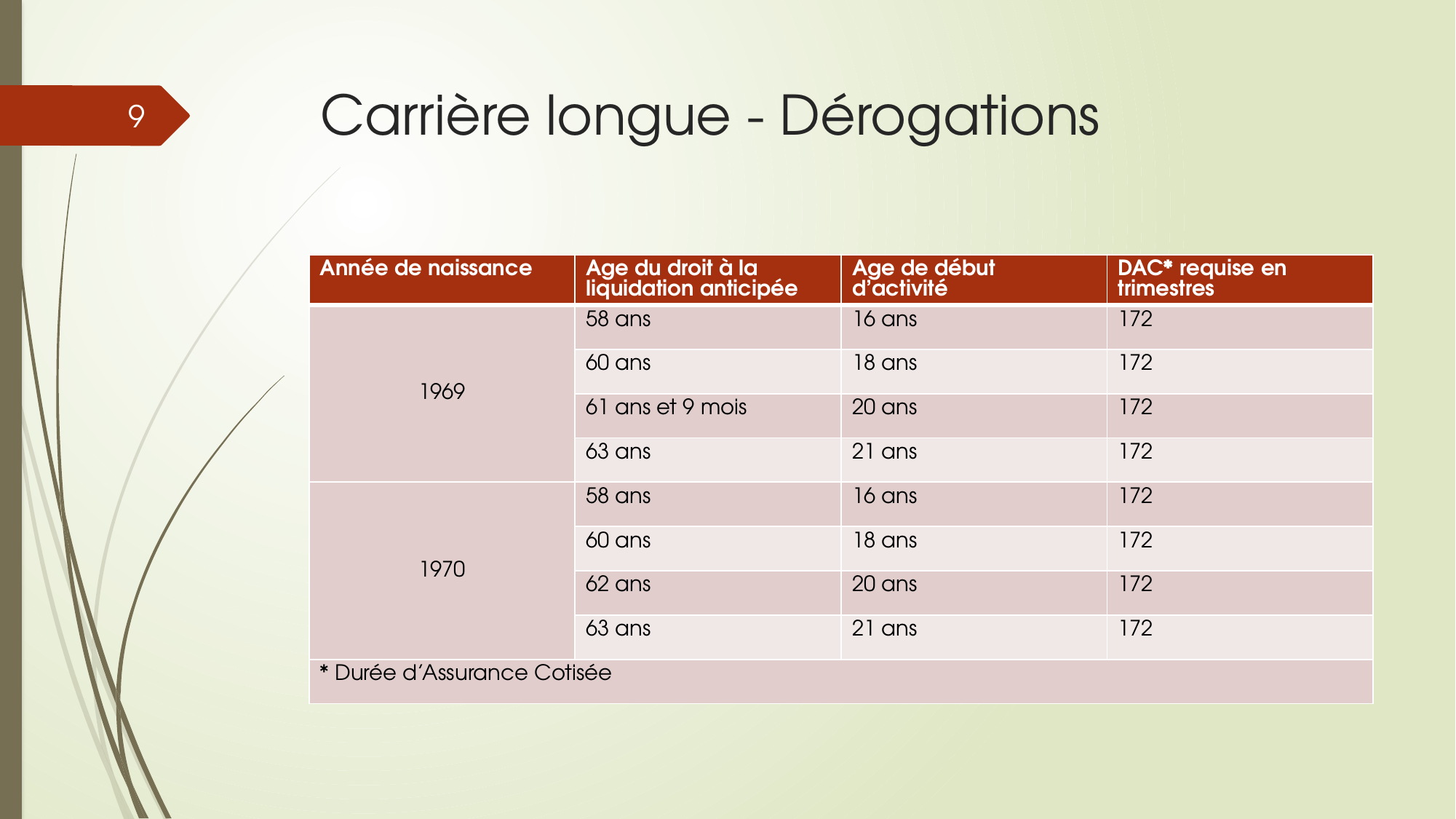

# Carrière longue - Dérogations
9
| Année de naissance | Age du droit à la liquidation anticipée | Age de début d’activité | DAC\* requise en trimestres |
| --- | --- | --- | --- |
| 1969 | 58 ans | 16 ans | 172 |
|  | 60 ans | 18 ans | 172 |
|  | 61 ans et 9 mois | 20 ans | 172 |
|  | 63 ans | 21 ans | 172 |
| 1970 | 58 ans | 16 ans | 172 |
|  | 60 ans | 18 ans | 172 |
|  | 62 ans | 20 ans | 172 |
|  | 63 ans | 21 ans | 172 |
| \* Durée d’Assurance Cotisée |  |  |  |